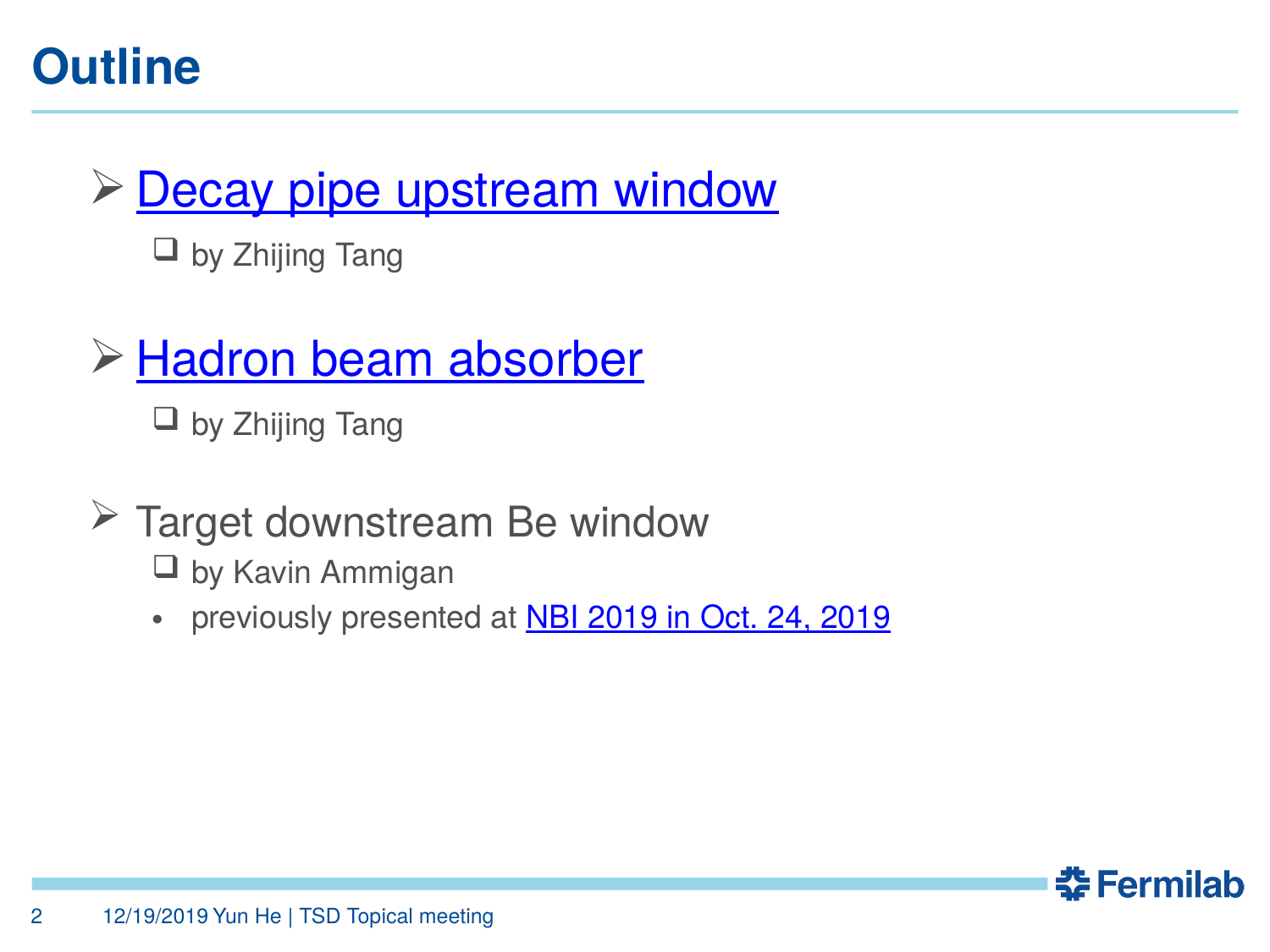

# Outline
Decay pipe upstream window
by Zhijing Tang

Hadron beam absorber
by Zhijing Tang

Target downstream Be window
by Kavin Ammigan
previously presented at NBI 2019 in Oct. 24, 2019
2
12/19/2019
Yun He | TSD Topical meeting